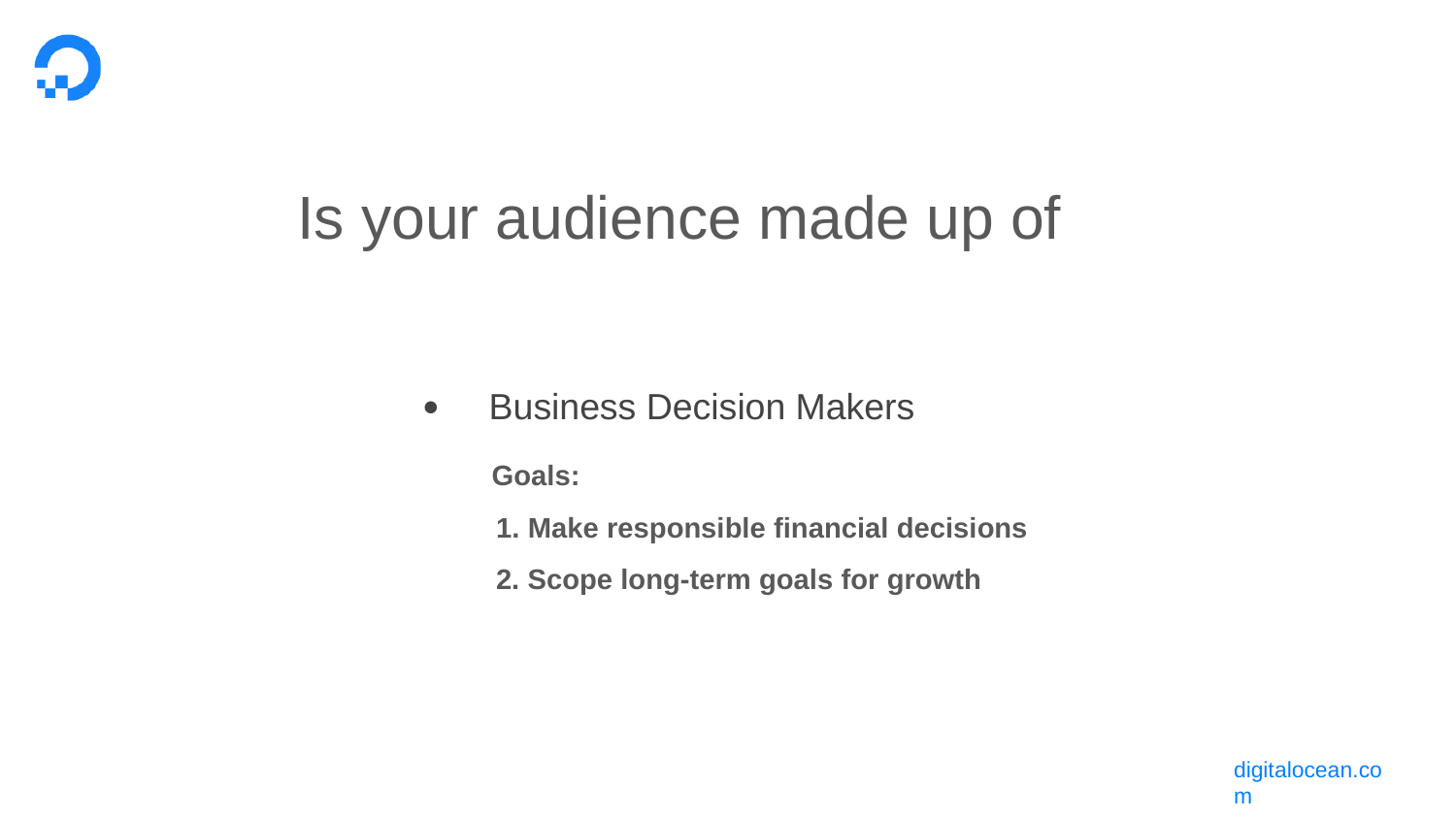

# Is your audience made up of
  Business Decision Makers
         Goals:
            1. Make responsible financial decisions
            2. Scope long-term goals for growth